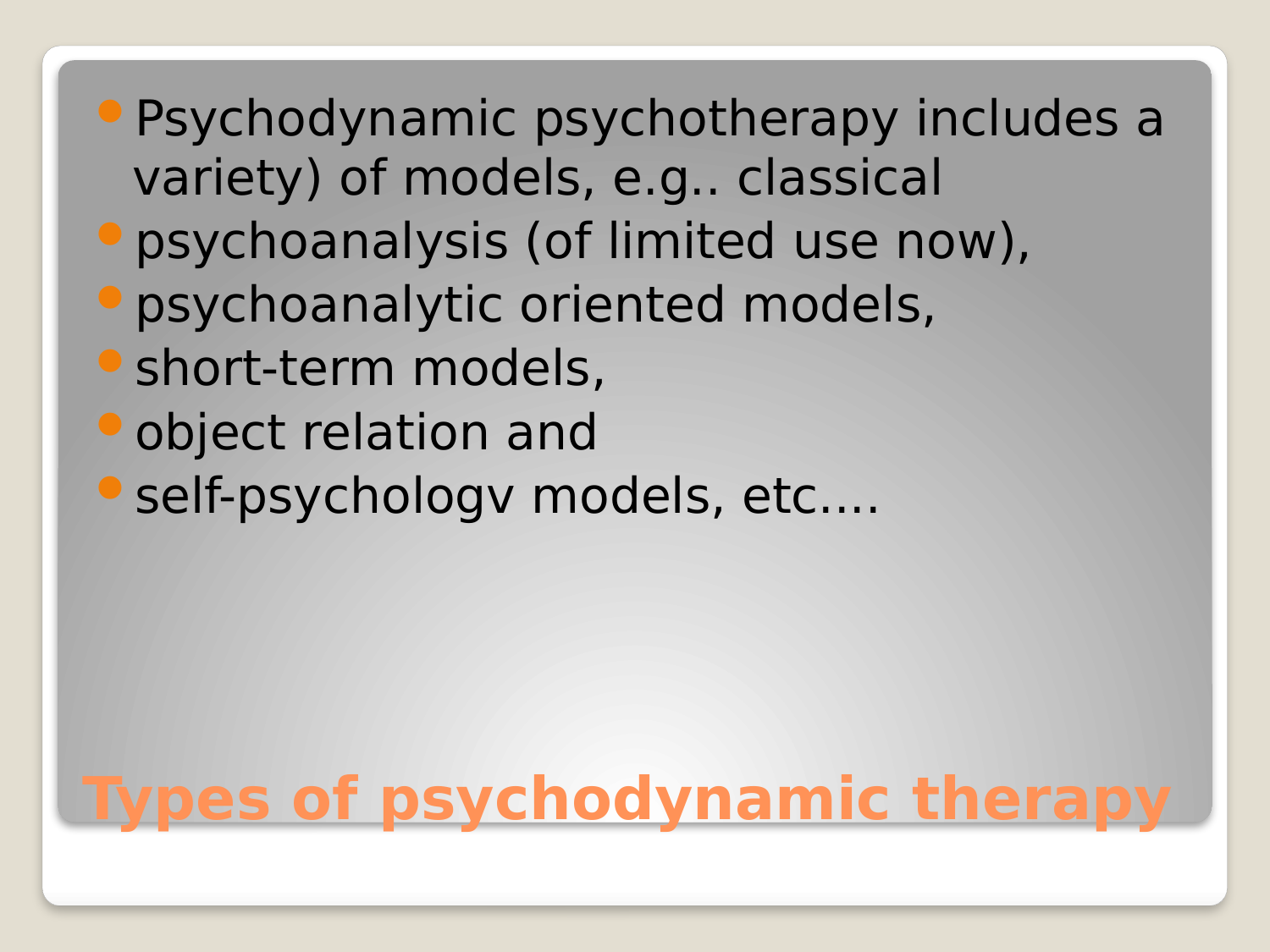

Psychodynamic psychotherapy includes a variety) of models, e.g.. classical
psychoanalysis (of limited use now),
psychoanalytic oriented models,
short-term models,
object relation and
self-psychologv models, etc....
# Types of psychodynamic therapy